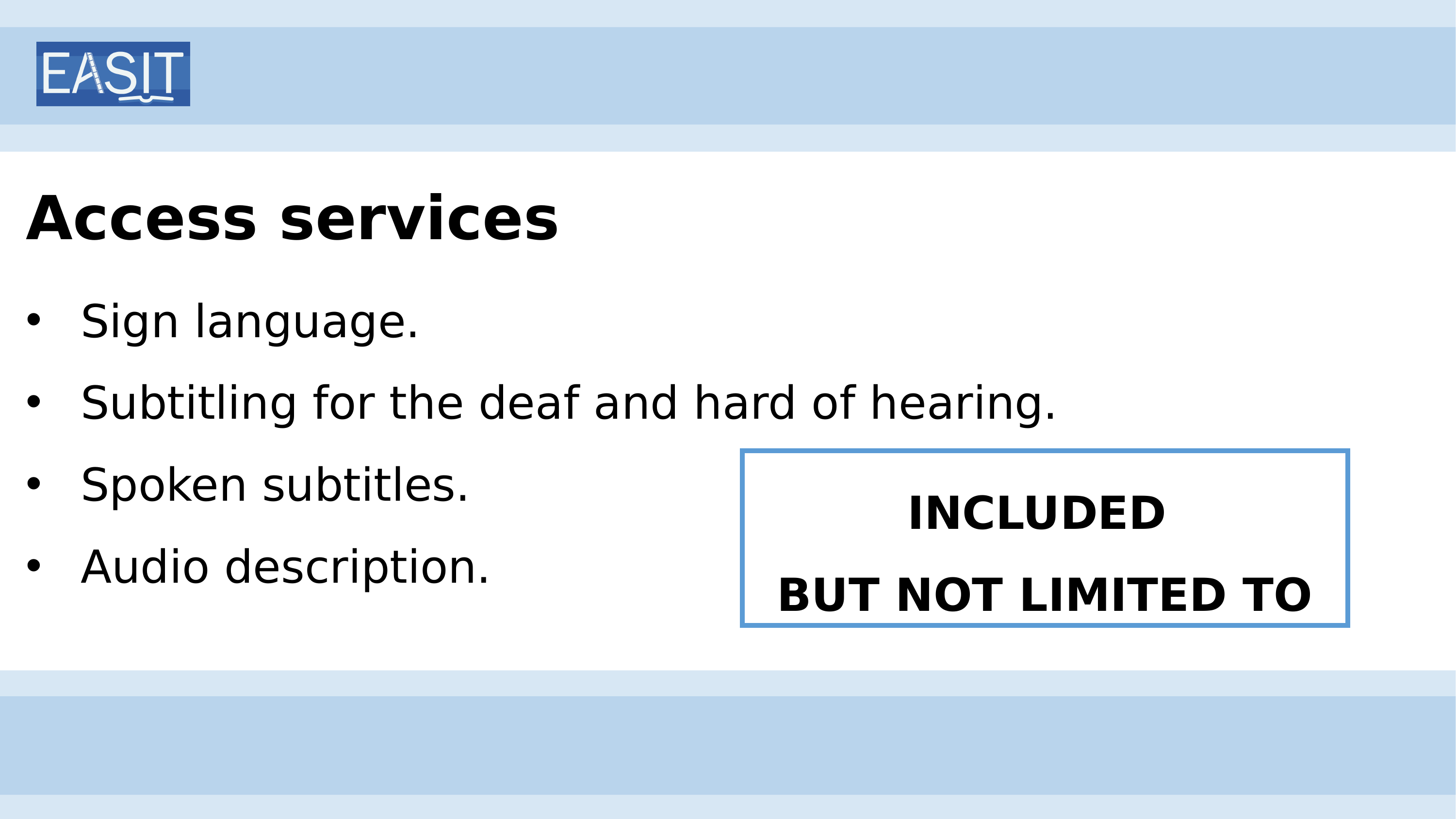

# Access services
Sign language.
Subtitling for the deaf and hard of hearing.
Spoken subtitles.
Audio description.
INCLUDED
BUT NOT LIMITED TO